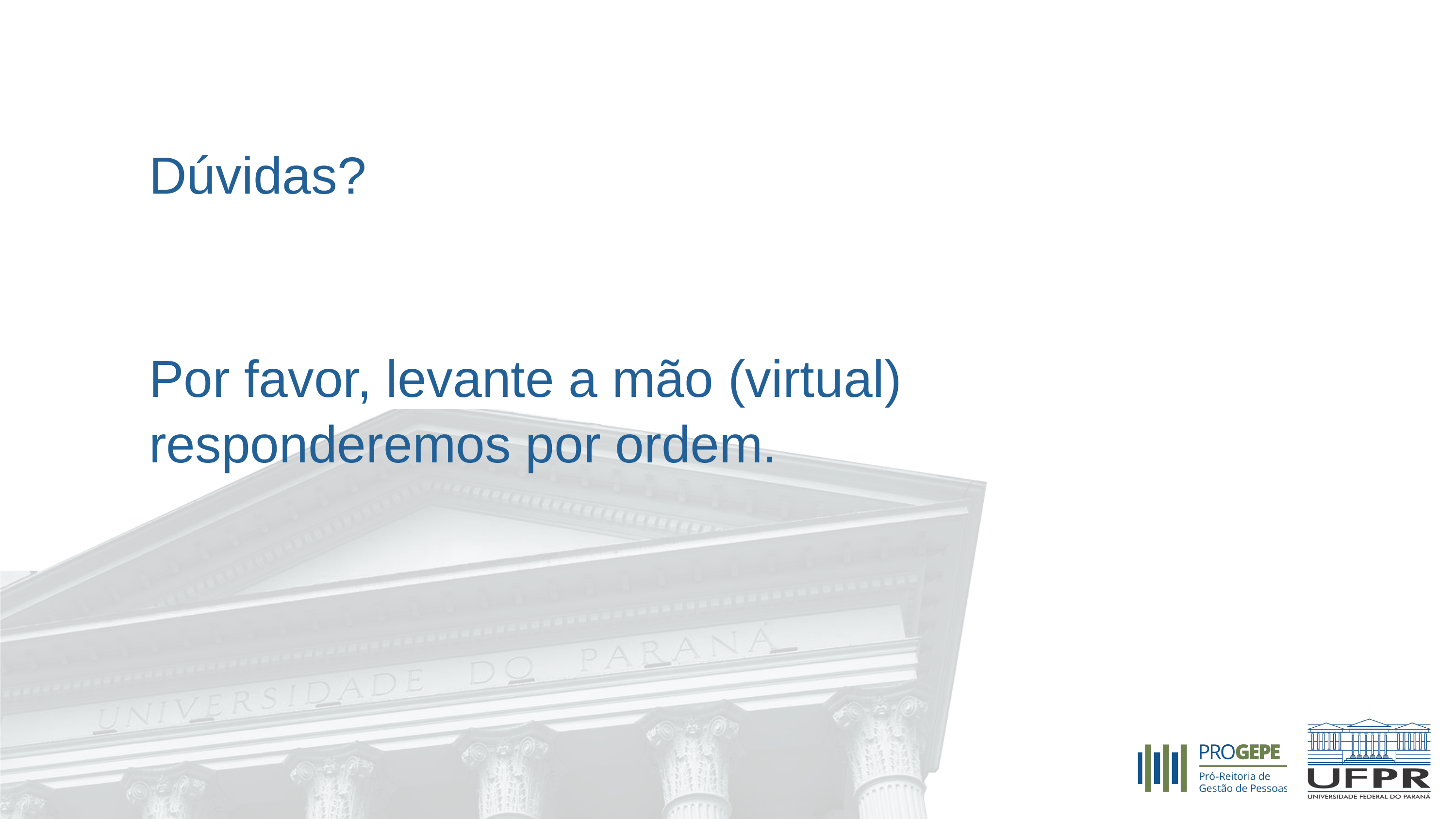

Dúvidas?
Por favor, levante a mão (virtual) responderemos por ordem.